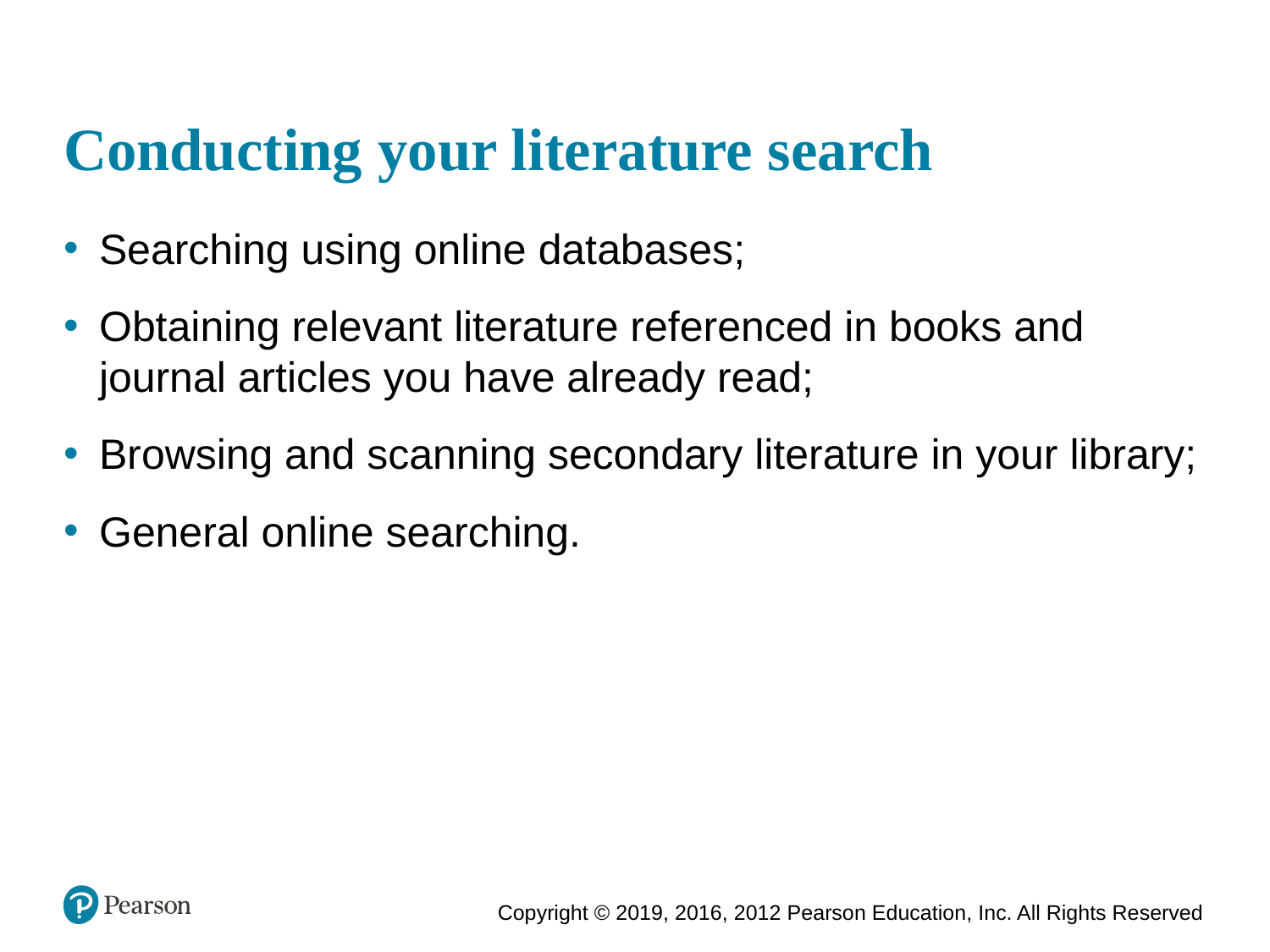

# Conducting your literature search
Searching using online databases;
Obtaining relevant literature referenced in books and journal articles you have already read;
Browsing and scanning secondary literature in your library;
General online searching.